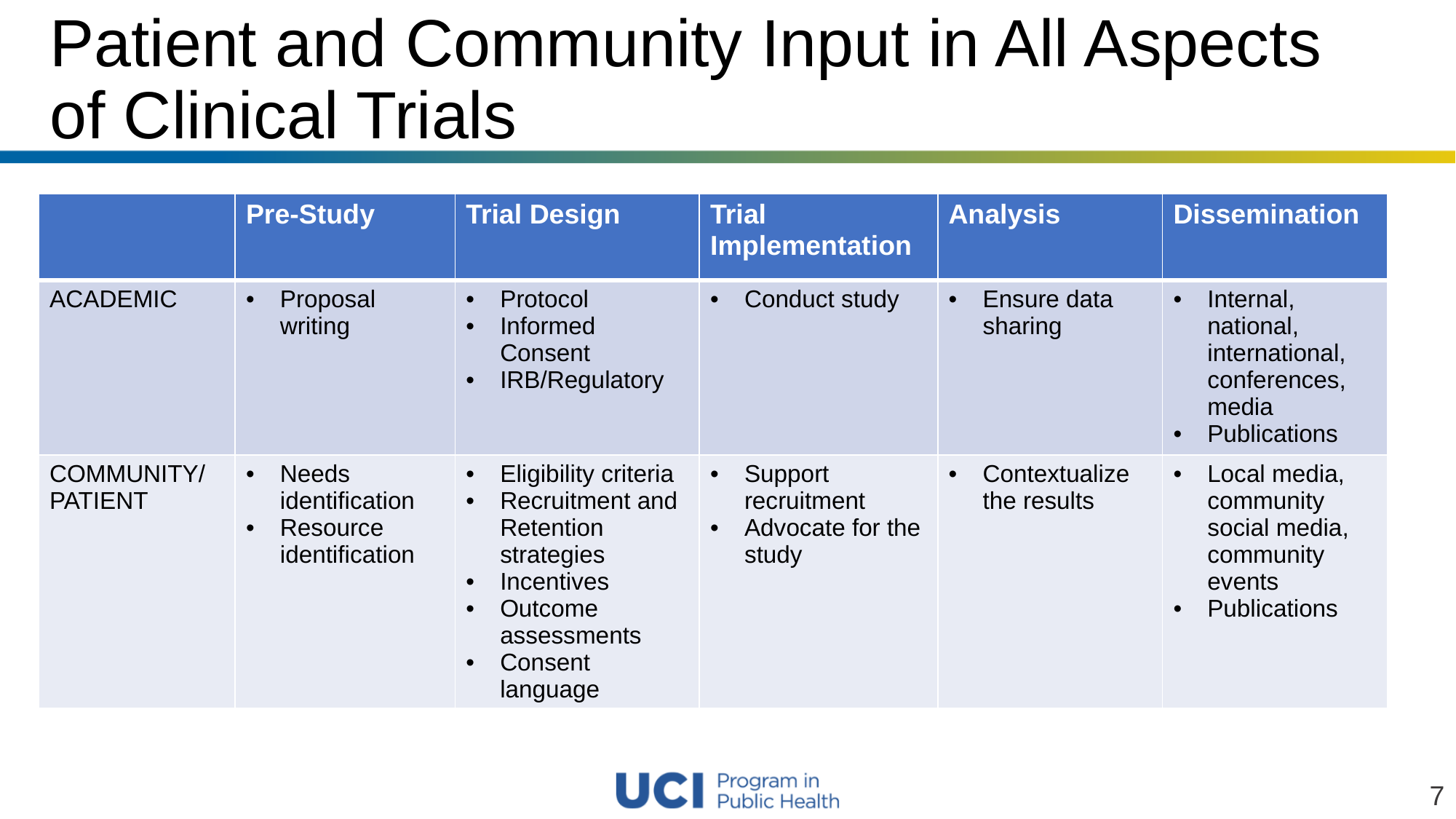

# Patient and Community Input in All Aspects of Clinical Trials
|  | Pre-Study | Trial Design | Trial Implementation | Analysis | Dissemination |
| --- | --- | --- | --- | --- | --- |
| ACADEMIC | Proposal writing | Protocol Informed Consent IRB/Regulatory | Conduct study | Ensure data sharing | Internal, national, international, conferences, media Publications |
| COMMUNITY/ PATIENT | Needs identification Resource identification | Eligibility criteria Recruitment and Retention strategies Incentives Outcome assessments Consent language | Support recruitment Advocate for the study | Contextualize the results | Local media, community social media, community events Publications |